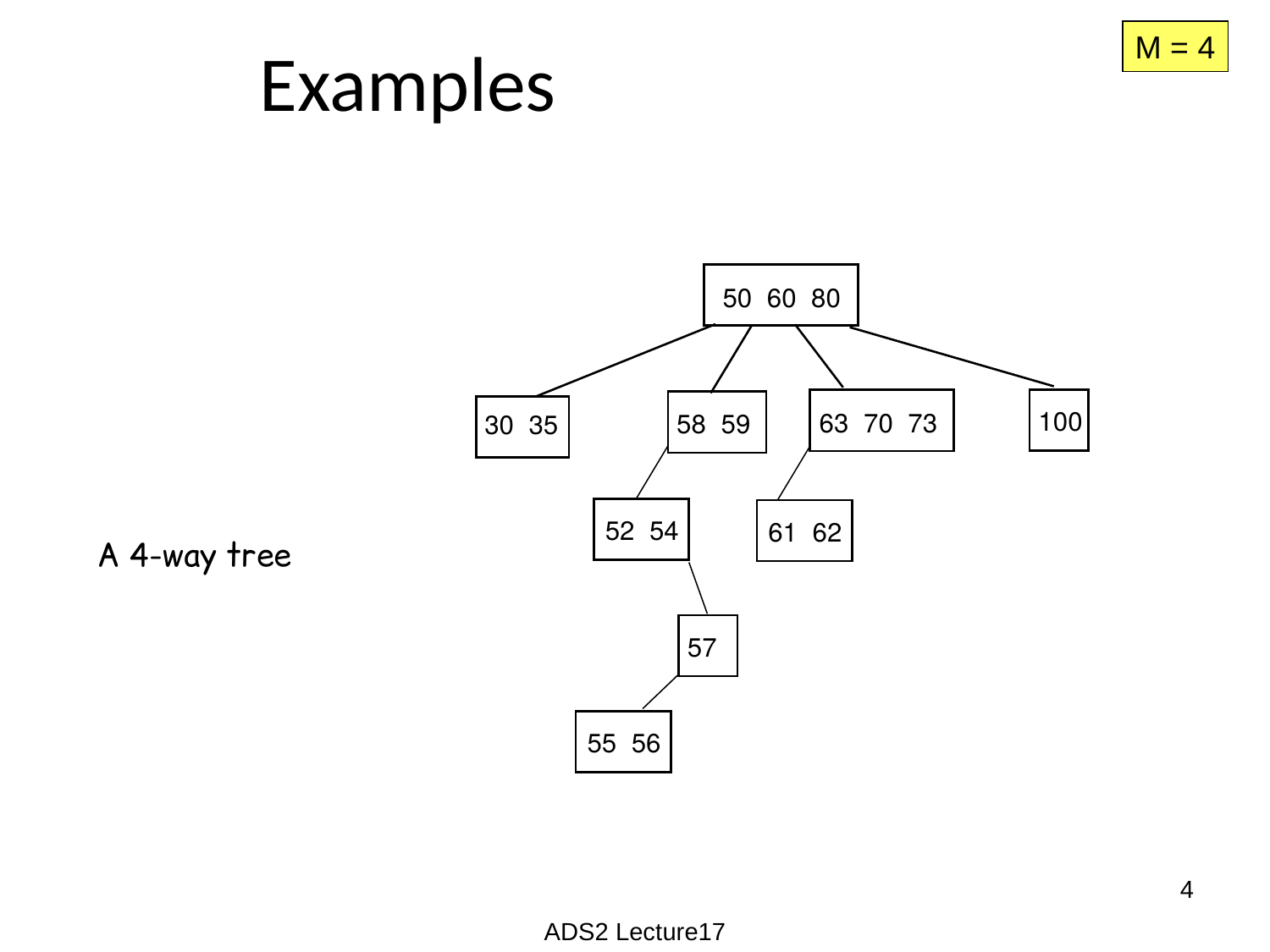

M = 4
Examples

 50  60  80

100

63  70  73
58  59
30  35

52  54

61  62

57

55  56
A 4-way tree
4
ADS2 Lecture17